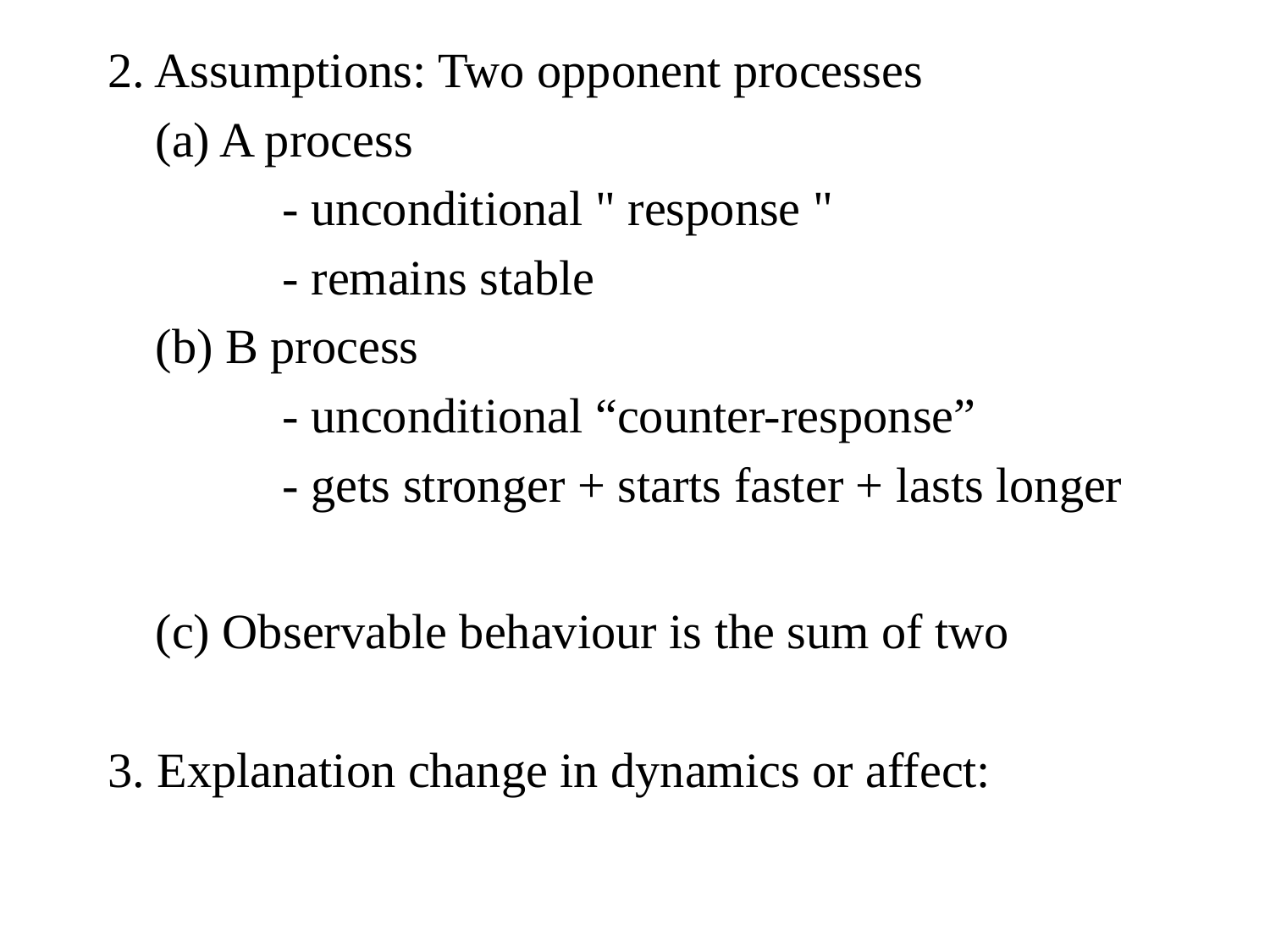

2. Assumptions: Two opponent processes
	(a) A process
		- unconditional " response "
		- remains stable
	(b) B process
		- unconditional “counter-response”
		- gets stronger + starts faster + lasts longer

	(c) Observable behaviour is the sum of two

3. Explanation change in dynamics or affect: